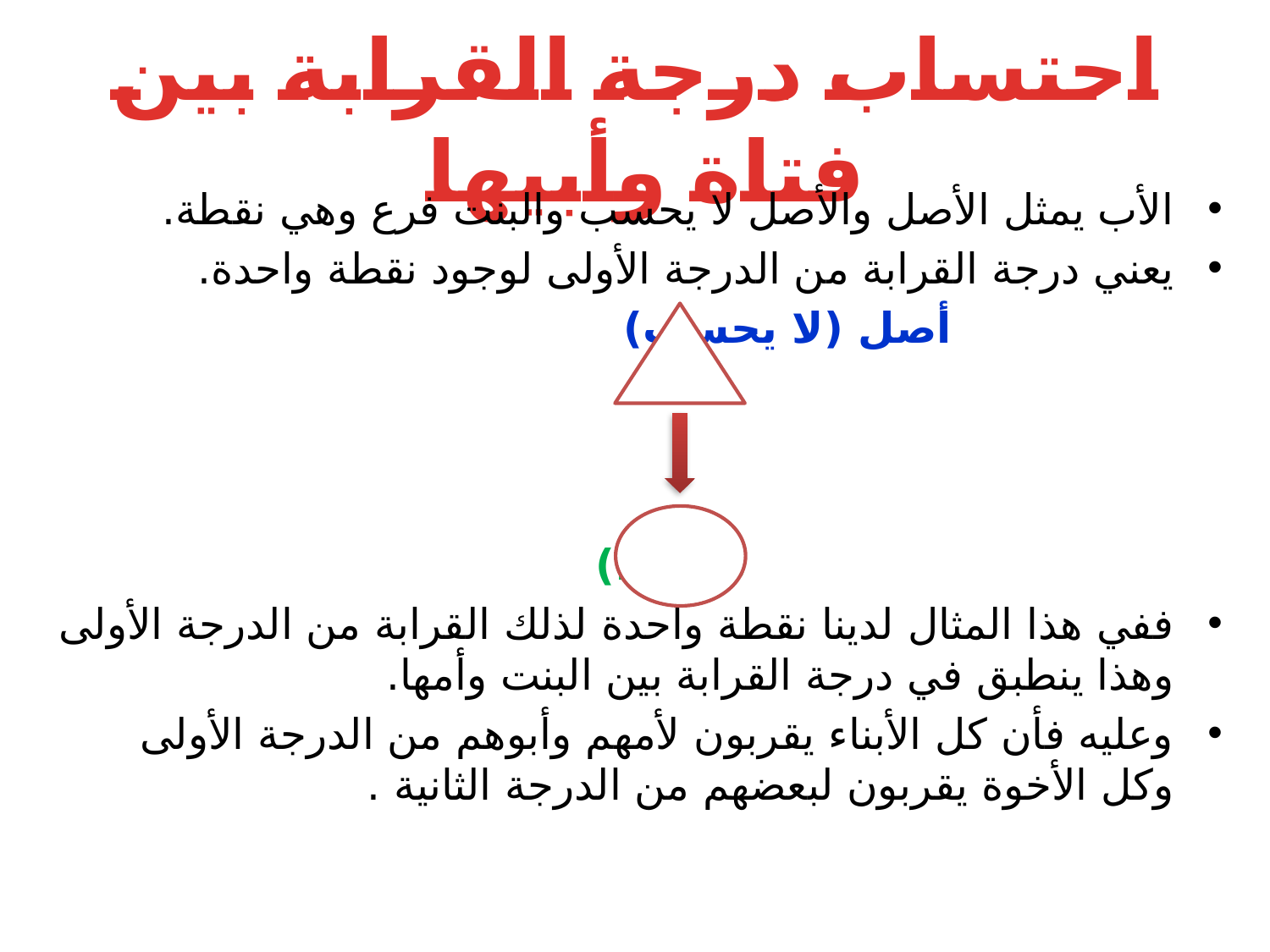

# احتساب درجة القرابة بين فتاة وأبيها
الأب يمثل الأصل والأصل لا يحسب والبنت فرع وهي نقطة.
يعني درجة القرابة من الدرجة الأولى لوجود نقطة واحدة.
                    أصل (لا يحسب)

                                فرع (.)
ففي هذا المثال لدينا نقطة واحدة لذلك القرابة من الدرجة الأولى وهذا ينطبق في درجة القرابة بين البنت وأمها.
وعليه فأن كل الأبناء يقربون لأمهم وأبوهم من الدرجة الأولى  وكل الأخوة يقربون لبعضهم من الدرجة الثانية .